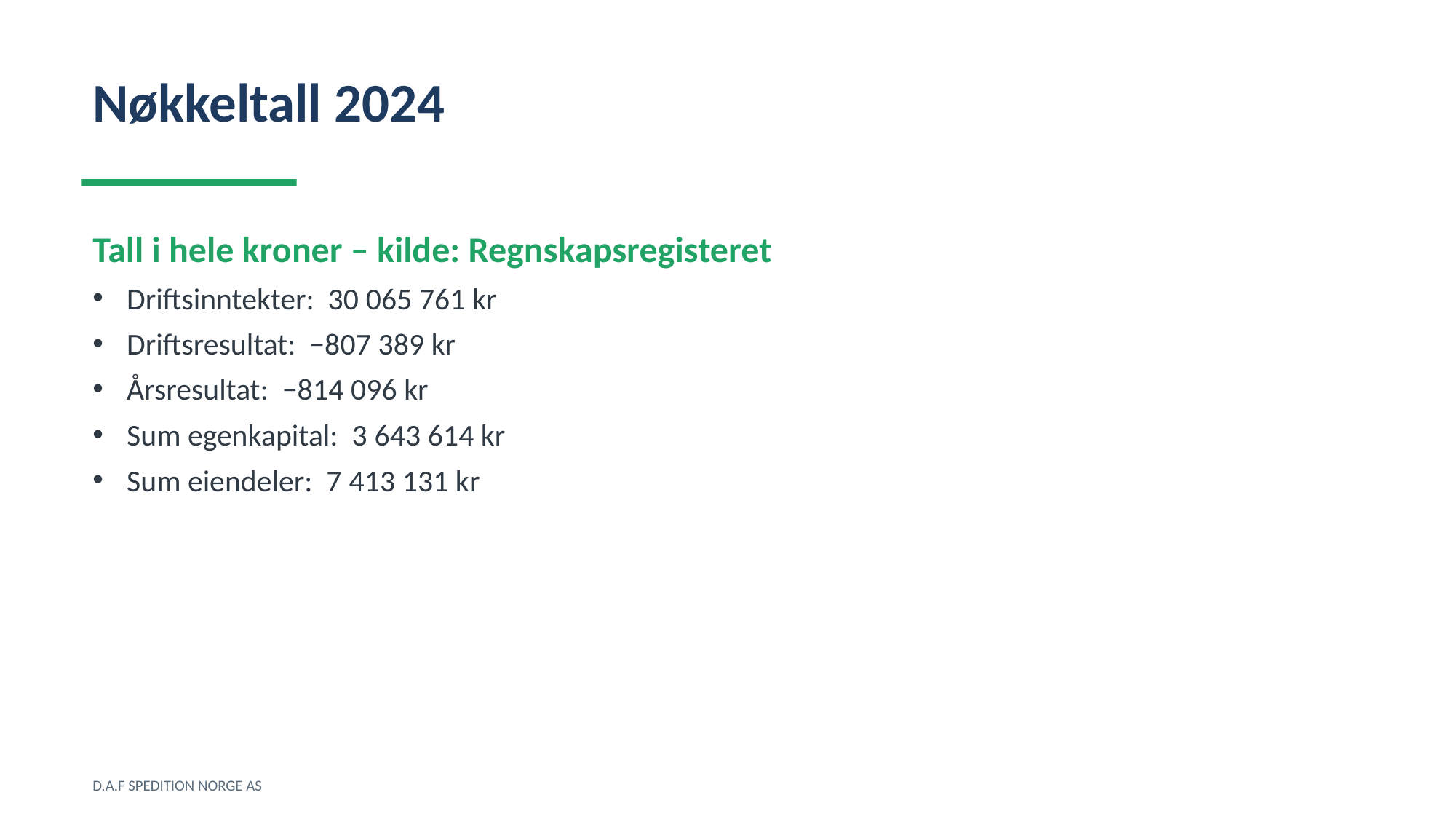

Nøkkeltall 2024

Tall i hele kroner – kilde: Regnskapsregisteret
Driftsinntekter:  30 065 761 kr
Driftsresultat:  −807 389 kr
Årsresultat:  −814 096 kr
Sum egenkapital:  3 643 614 kr
Sum eiendeler:  7 413 131 kr
D.A.F SPEDITION NORGE AS